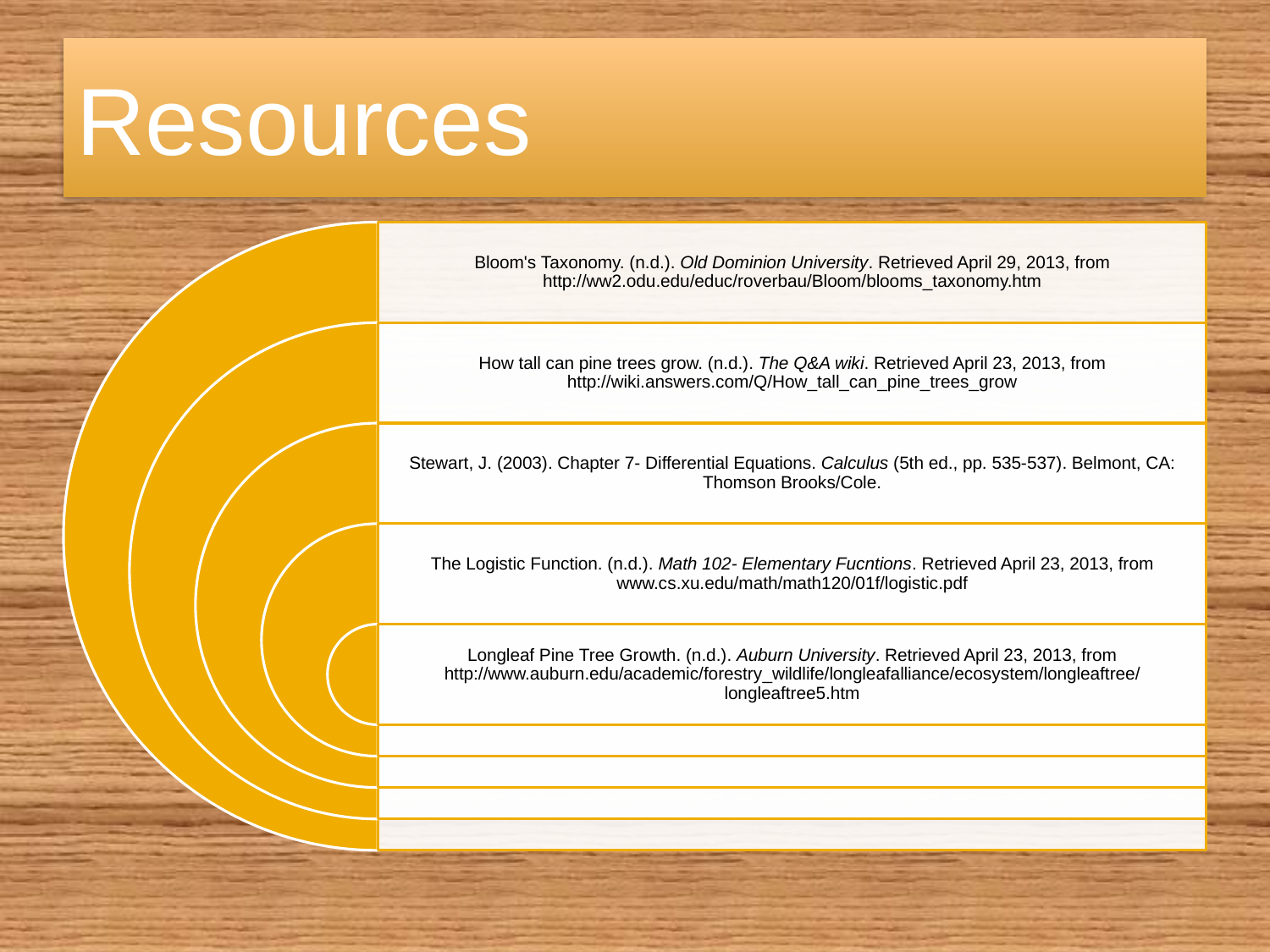

# Resources
Bloom's Taxonomy. (n.d.). Old Dominion University. Retrieved April 29, 2013, from http://ww2.odu.edu/educ/roverbau/Bloom/blooms_taxonomy.htm
How tall can pine trees grow. (n.d.). The Q&A wiki. Retrieved April 23, 2013, from http://wiki.answers.com/Q/How_tall_can_pine_trees_grow
Stewart, J. (2003). Chapter 7- Differential Equations. Calculus (5th ed., pp. 535-537). Belmont, CA: Thomson Brooks/Cole.
The Logistic Function. (n.d.). Math 102- Elementary Fucntions. Retrieved April 23, 2013, from www.cs.xu.edu/math/math120/01f/logistic.pdf
Longleaf Pine Tree Growth. (n.d.). Auburn University. Retrieved April 23, 2013, from http://www.auburn.edu/academic/forestry_wildlife/longleafalliance/ecosystem/longleaftree/longleaftree5.htm